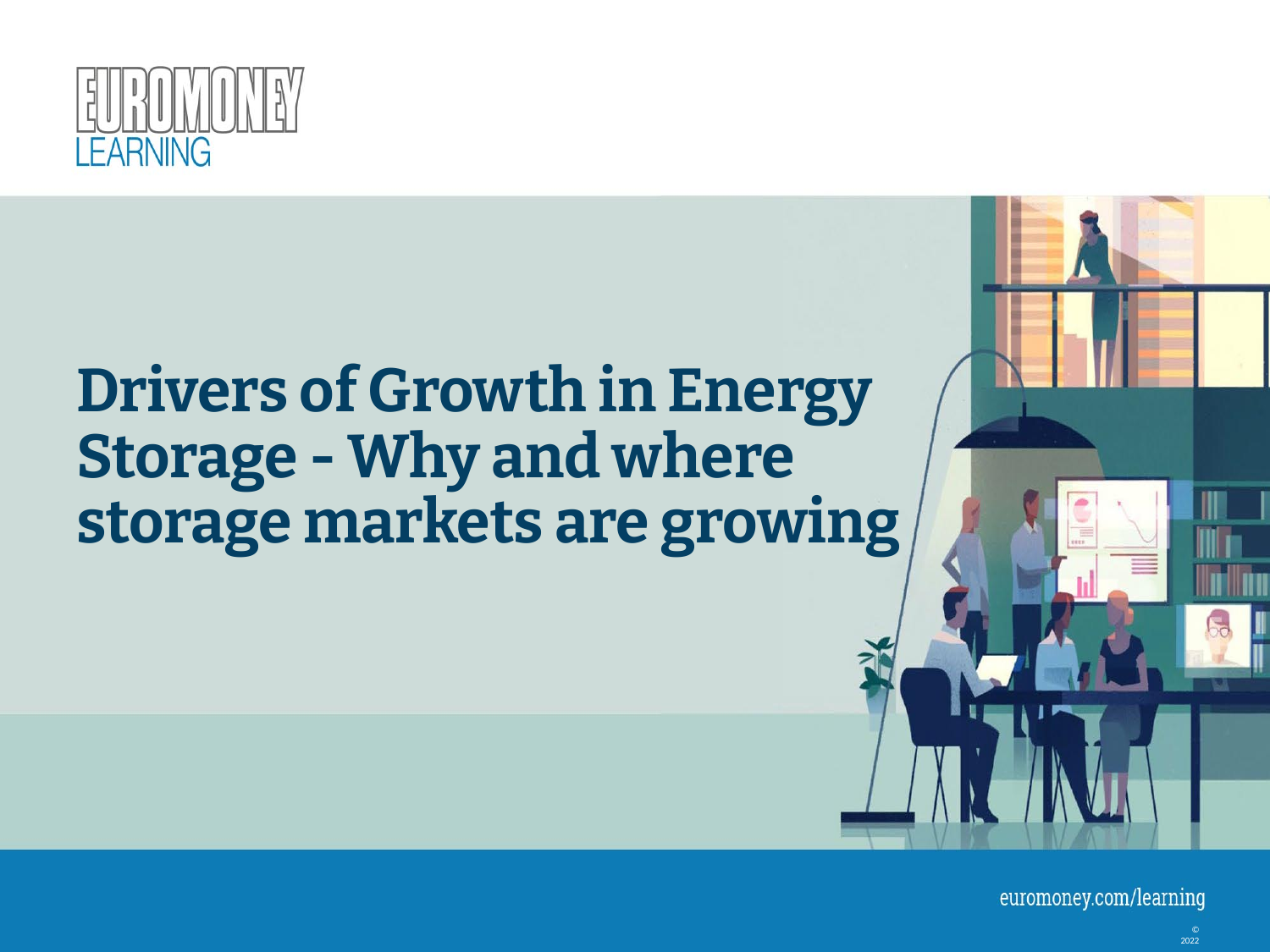

# Drivers of Growth in Energy Storage - Why and where storage markets are growing